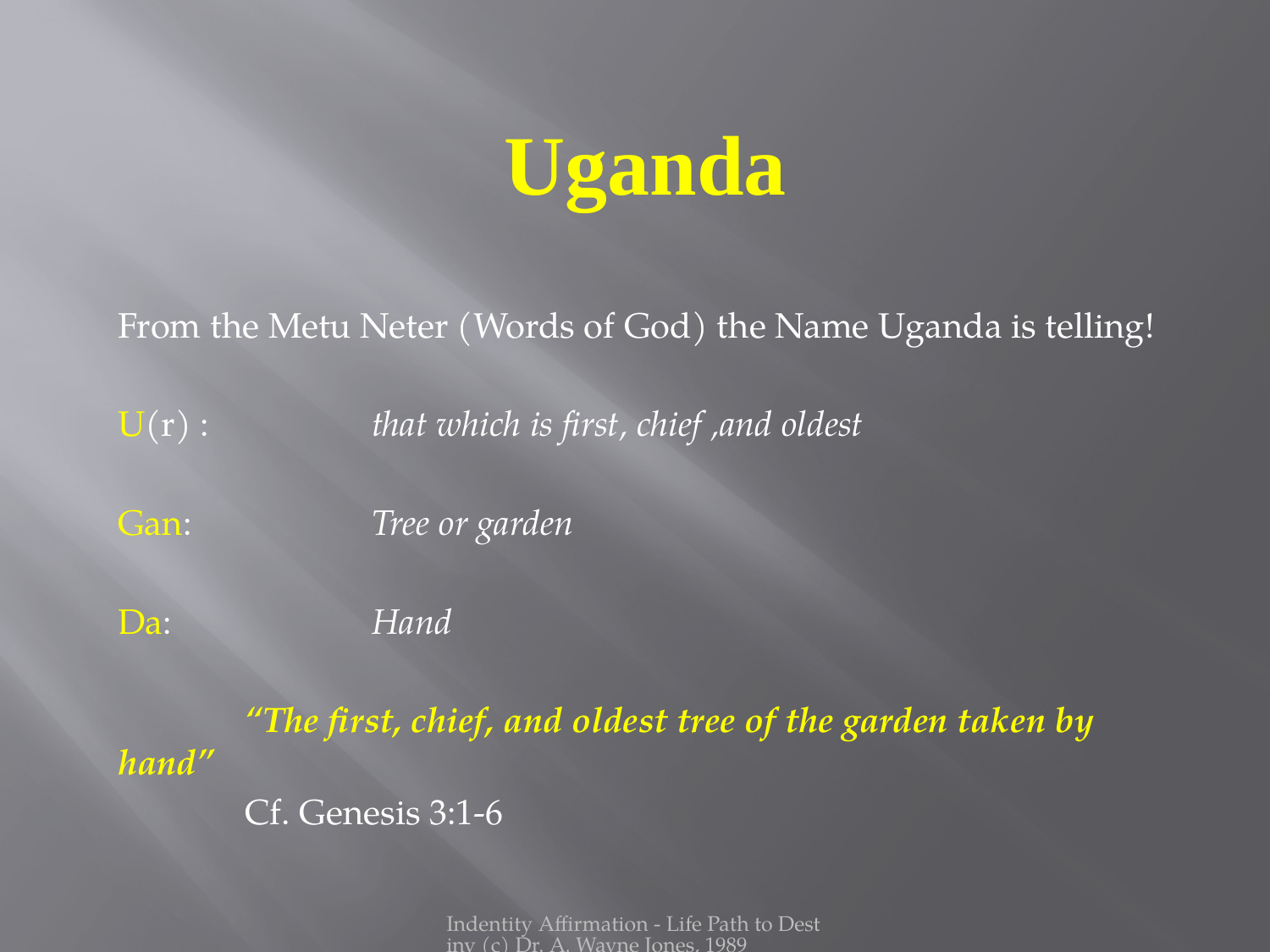

# Uganda
From the Metu Neter (Words of God) the Name Uganda is telling!

U(r) :  		that which is first, chief ,and oldest

Gan:		Tree or garden

Da:		Hand

	“The first, chief, and oldest tree of the garden taken by hand”
	Cf. Genesis 3:1-6
Indentity Affirmation - Life Path to Destiny (c) Dr. A. Wayne Jones, 1989